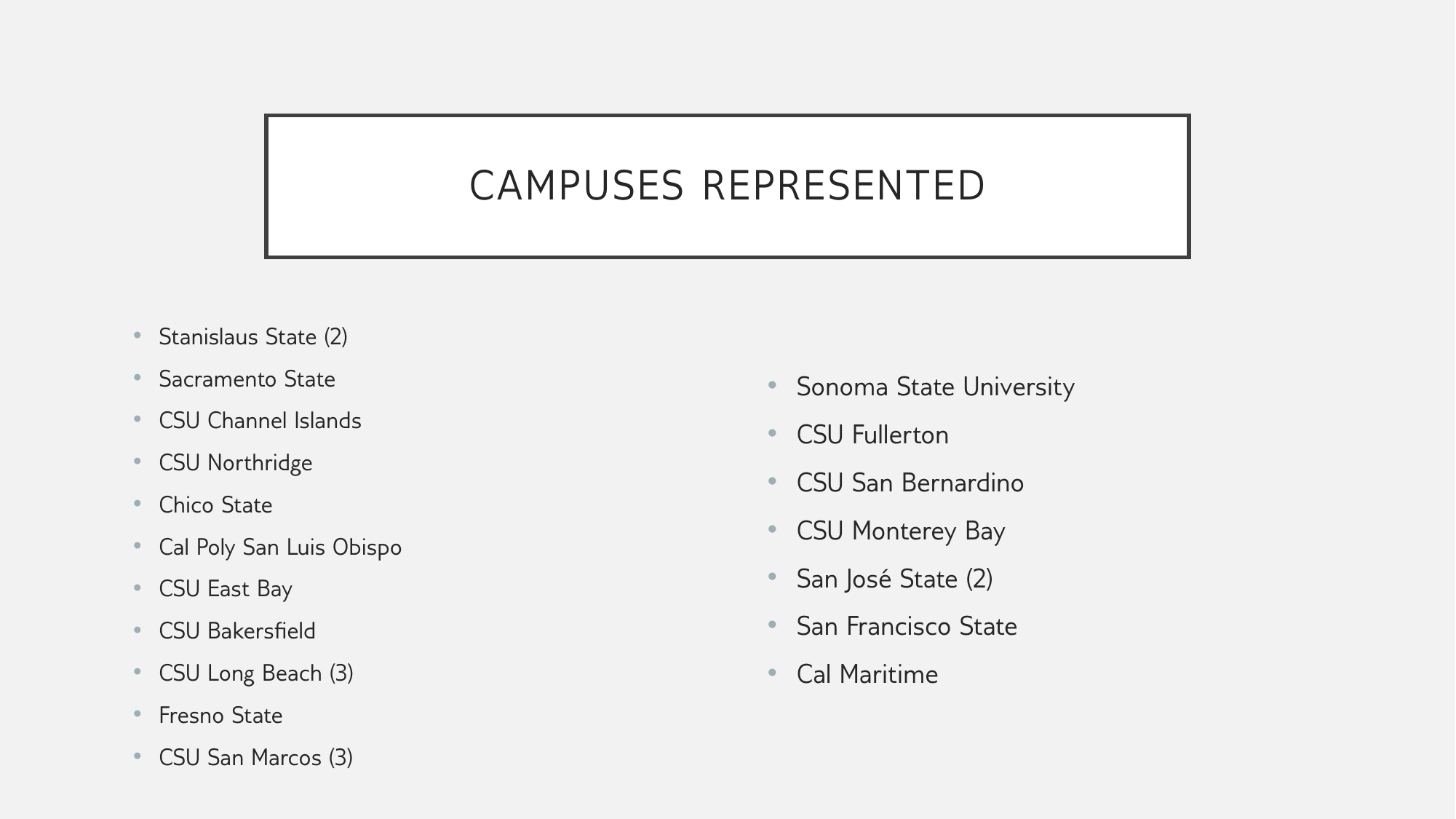

# Campuses Represented
Stanislaus State (2)
Sacramento State
CSU Channel Islands​
CSU Northridge
Chico​​​ State
Cal Poly San Luis Obispo
CSU East Bay
CSU Bakersfield​​​
CSU Long Beach (3)
Fresno State
CSU San Marcos (3)

Sonoma State University
CSU Fullerton
CSU San Bernardino
CSU Monterey Bay
San José State (2)
San Francisco State
Cal Maritime